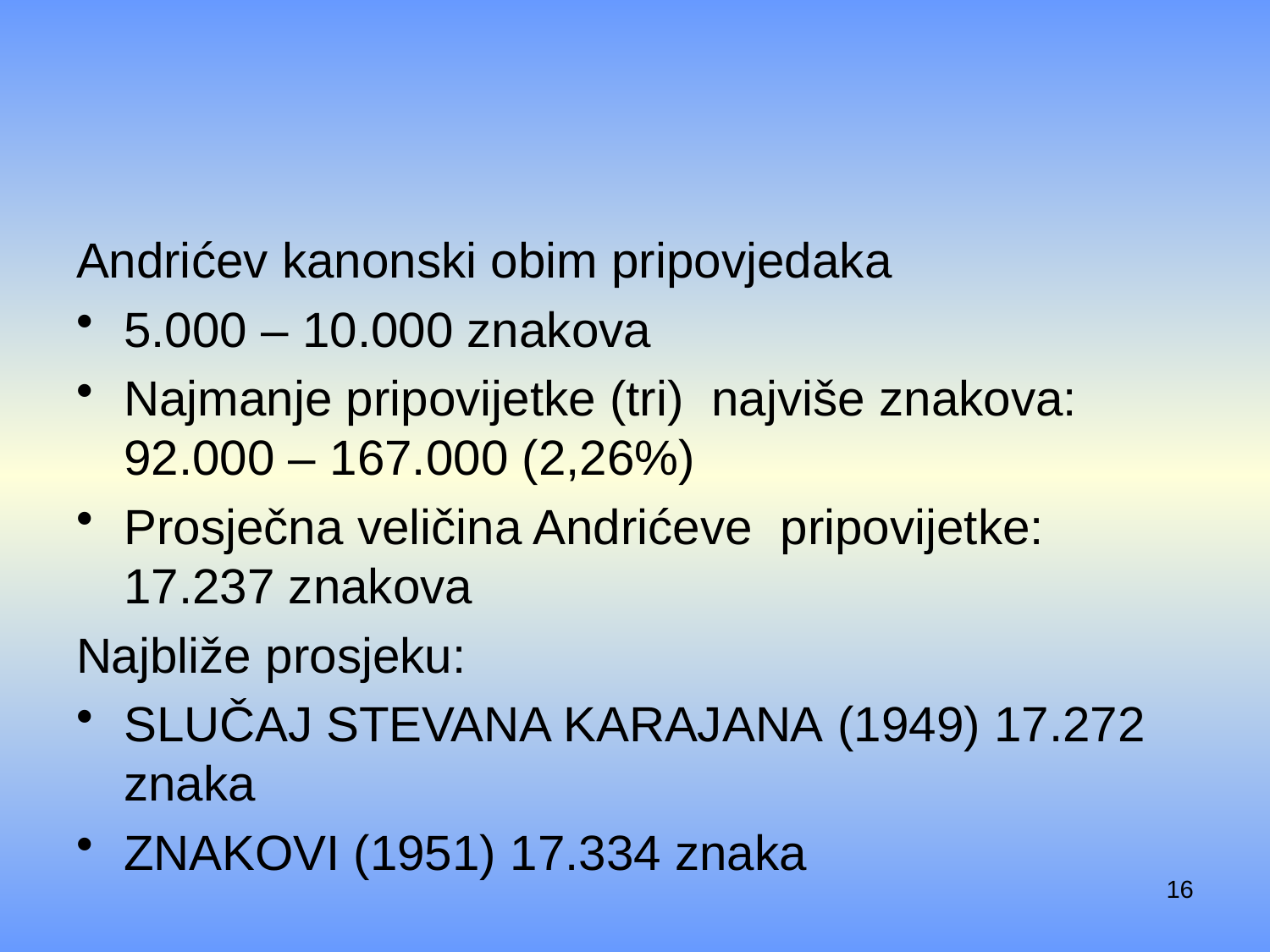

#
Andrićev kanonski obim pripovjedaka
5.000 – 10.000 znakova
Najmanje pripovijetke (tri)  najviše znakova: 92.000 – 167.000 (2,26%)
Prosječna veličina Andrićeve  pripovijetke: 17.237 znakova
Najbliže prosjeku:
Slučaj Stevana Karajana (1949) 17.272 znaka
Znakovi (1951) 17.334 znaka
16